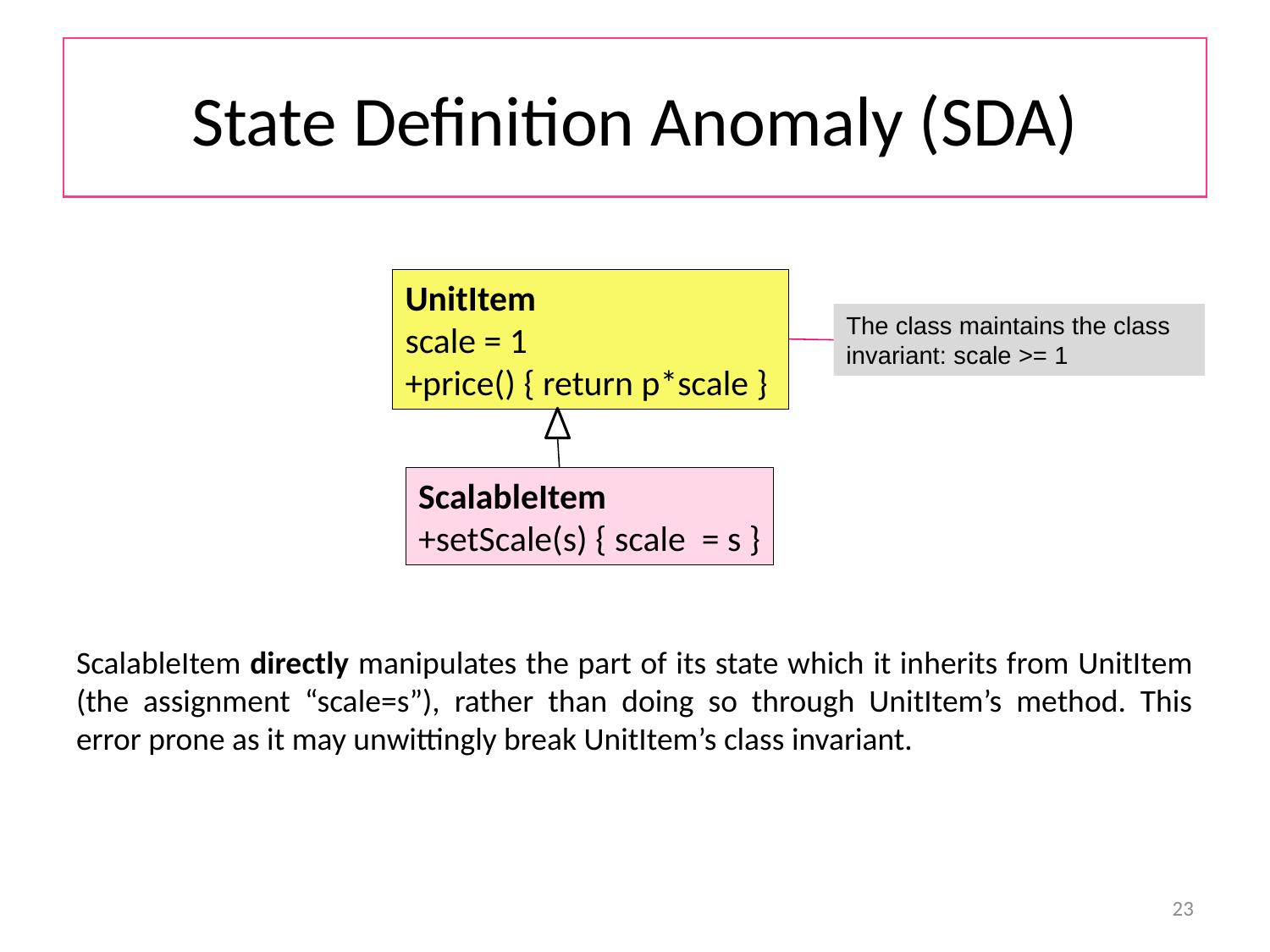

# State Definition Anomaly (SDA)
UnitItem
scale = 1
+price() { return p*scale }
The class maintains the class invariant: scale >= 1

ScalableItem
+setScale(s) { scale  = s }
ScalableItem directly manipulates the part of its state which it inherits from UnitItem (the assignment “scale=s”), rather than doing so through UnitItem’s method. This error prone as it may unwittingly break UnitItem’s class invariant.
23